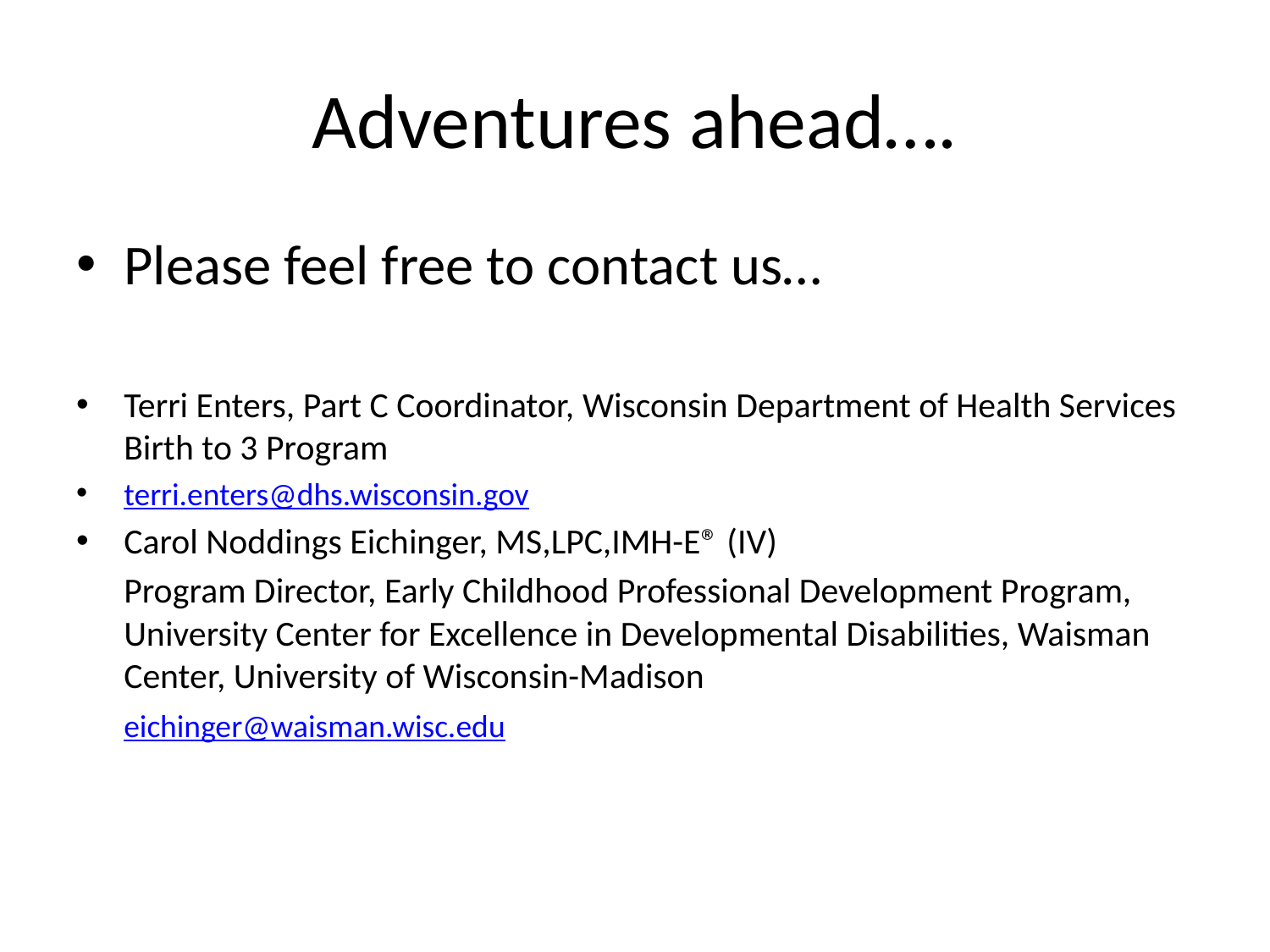

# Adventures ahead….
Please feel free to contact us…

Terri Enters, Part C Coordinator, Wisconsin Department of Health Services Birth to 3 Program
terri.enters@dhs.wisconsin.gov
Carol Noddings Eichinger, MS,LPC,IMH-E® (IV)
	Program Director, Early Childhood Professional Development Program, University Center for Excellence in Developmental Disabilities, Waisman Center, University of Wisconsin-Madison
	eichinger@waisman.wisc.edu